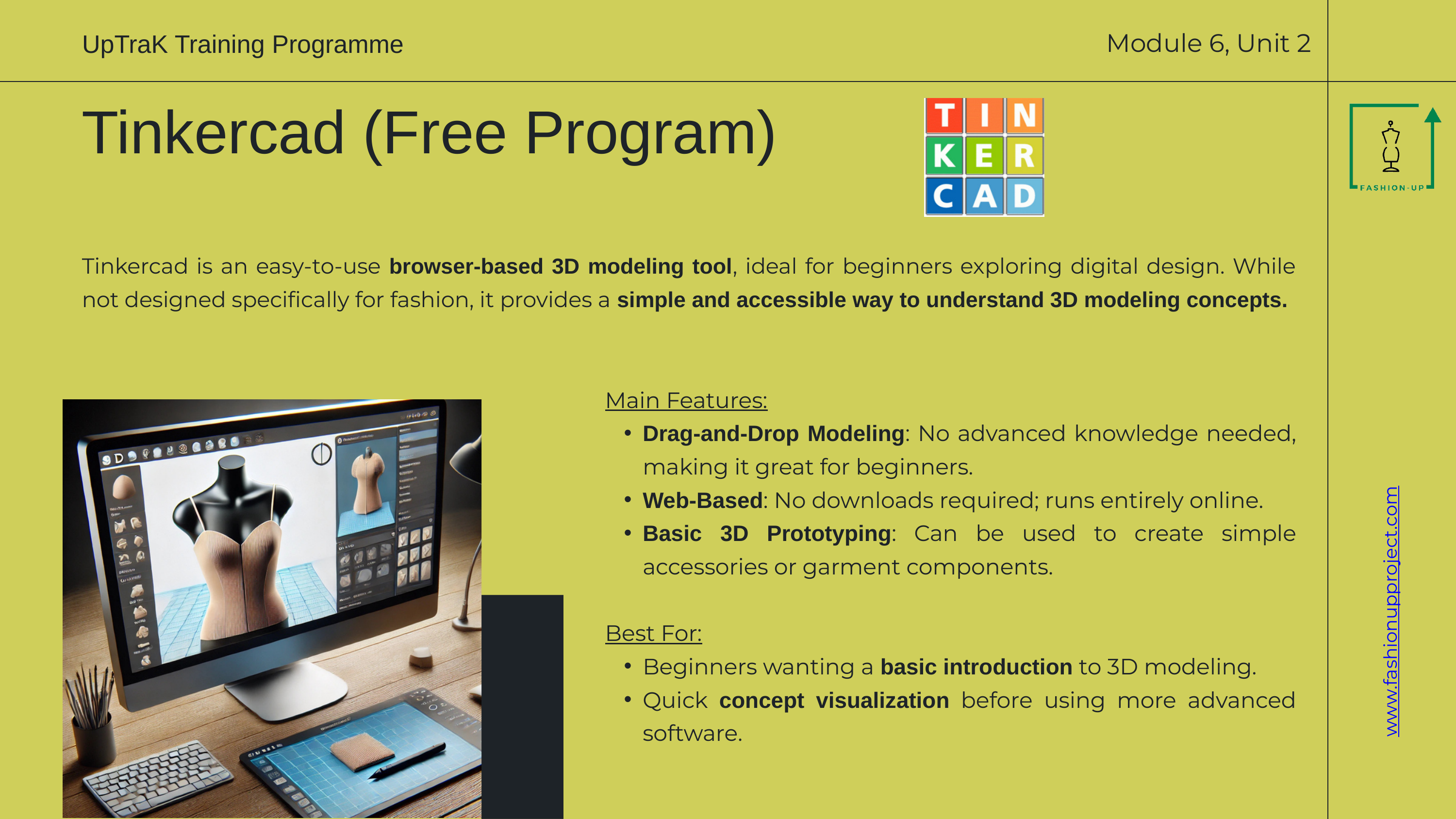

Module 6, Unit 2

UpTraK Training Programme

Tinkercad (Free Program)

Tinkercad is an easy-to-use browser-based 3D modeling tool, ideal for beginners exploring digital design. While not designed specifically for fashion, it provides a simple and accessible way to understand 3D modeling concepts.

Main Features:
Drag-and-Drop Modeling: No advanced knowledge needed, making it great for beginners.
Web-Based: No downloads required; runs entirely online.
Basic 3D Prototyping: Can be used to create simple accessories or garment components.

Best For:
Beginners wanting a basic introduction to 3D modeling.
Quick concept visualization before using more advanced software.

www.fashionupproject.com